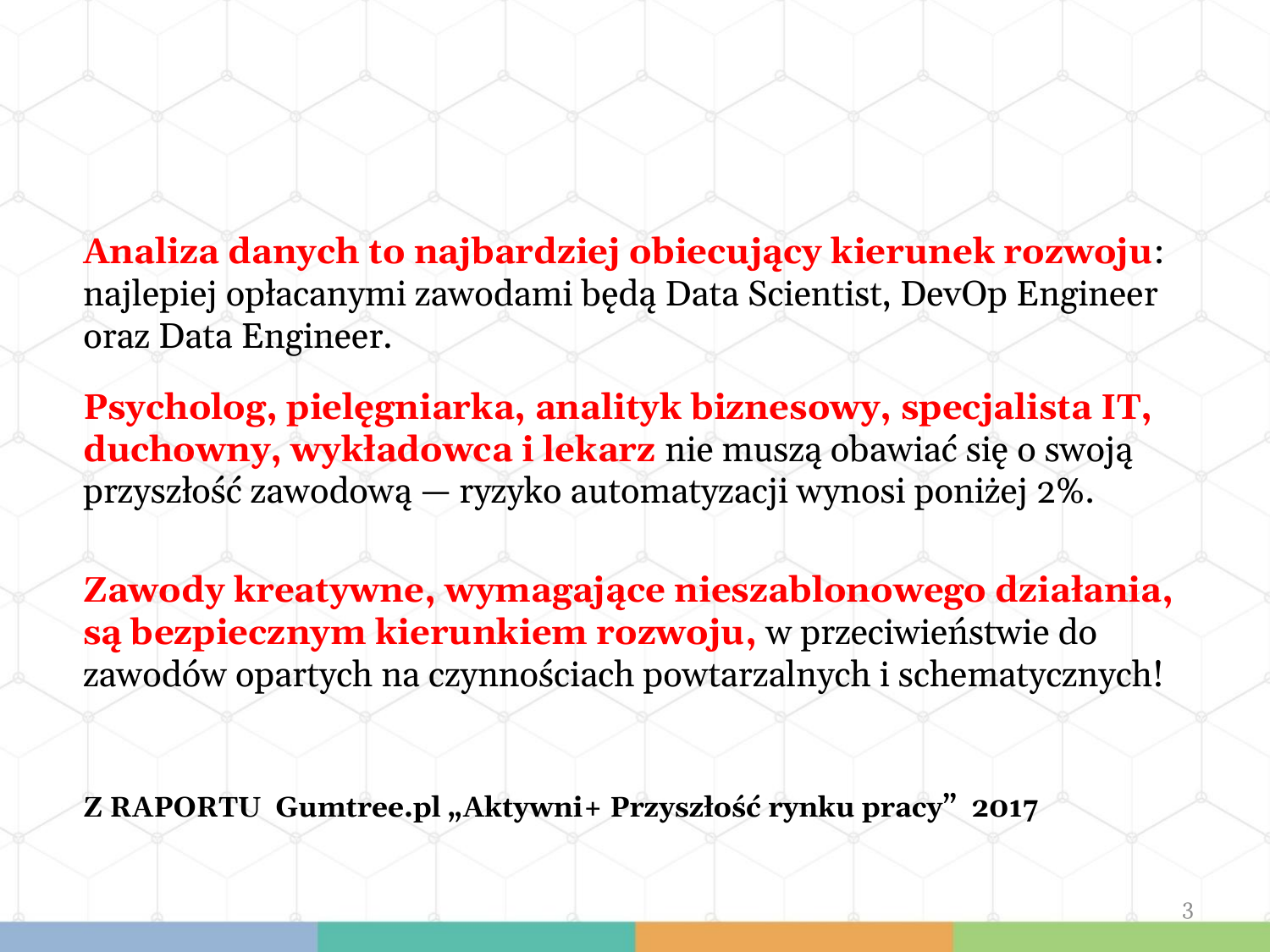

#
Analiza danych to najbardziej obiecujący kierunek rozwoju: najlepiej opłacanymi zawodami będą Data Scientist, DevOp Engineer oraz Data Engineer.
Psycholog, pielęgniarka, analityk biznesowy, specjalista IT, duchowny, wykładowca i lekarz nie muszą obawiać się o swoją przyszłość zawodową — ryzyko automatyzacji wynosi poniżej 2%.

Zawody kreatywne, wymagające nieszablonowego działania, są bezpiecznym kierunkiem rozwoju, w przeciwieństwie do zawodów opartych na czynnościach powtarzalnych i schematycznych!

Z RAPORTU  Gumtree.pl „Aktywni+ Przyszłość rynku pracy”  2017

3